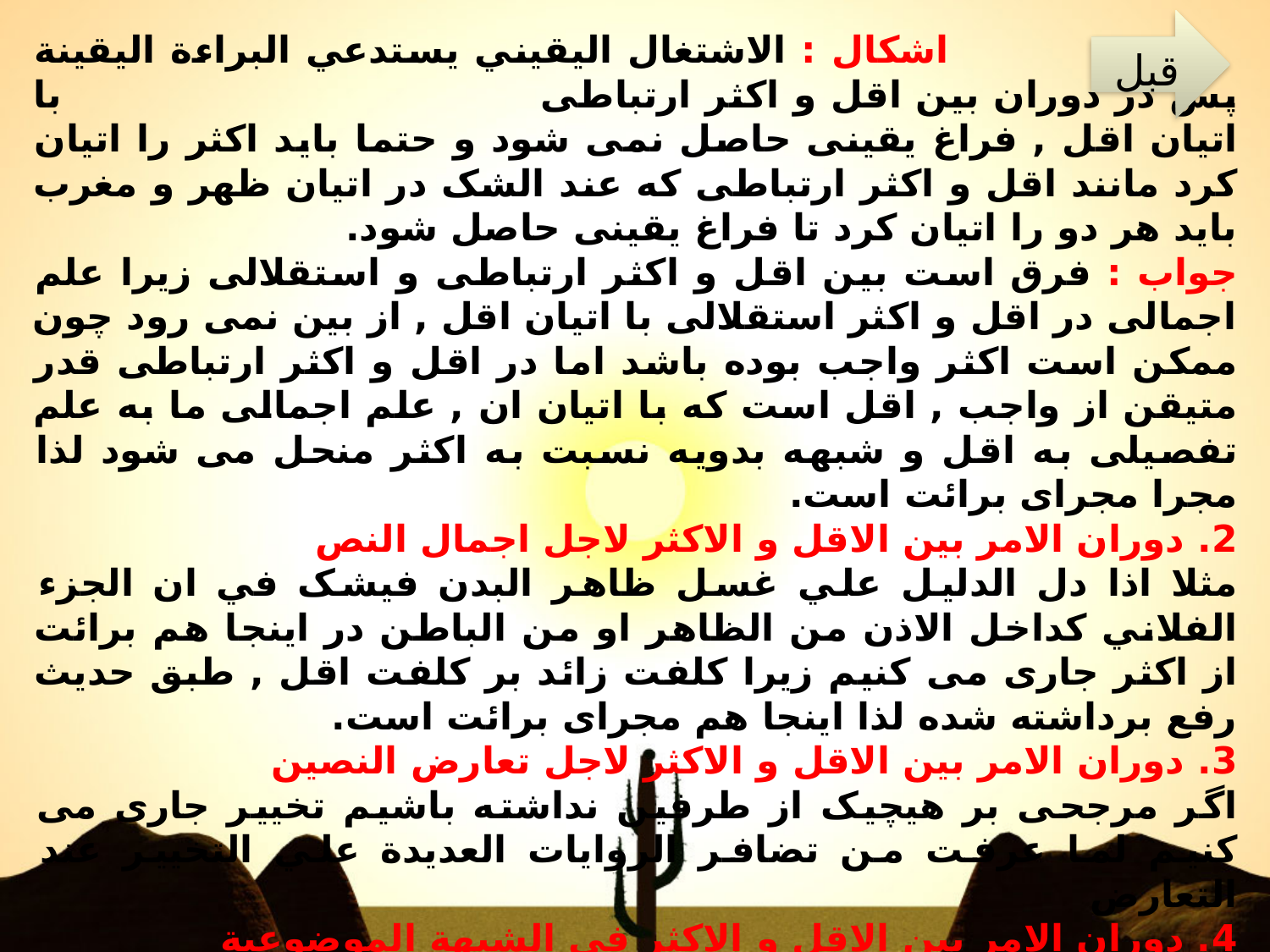

قبل
                   اشکال : الاشتغال اليقيني يستدعي البراءة اليقينة پس در دوران بین اقل و اکثر ارتباطی                      	            با اتیان اقل , فراغ یقینی حاصل نمی شود و حتما باید اکثر را اتیان کرد مانند اقل و اکثر ارتباطی که عند الشک در اتیان ظهر و مغرب باید هر دو را اتیان کرد تا فراغ یقینی حاصل شود.
جواب : فرق است بین اقل و اکثر ارتباطی و استقلالی زیرا علم اجمالی در اقل و اکثر استقلالی با اتیان اقل , از بین نمی رود چون ممکن است اکثر واجب بوده باشد اما در اقل و اکثر ارتباطی قدر متیقن از واجب , اقل است که با اتیان ان , علم اجمالی ما به علم تفصیلی به اقل و شبهه بدویه نسبت به اکثر منحل می شود لذا مجرا مجرای برائت است.
2. دوران الامر بين الاقل و الاکثر لاجل اجمال النص
مثلا اذا دل الدليل علي غسل ظاهر البدن فيشک في ان الجزء الفلاني کداخل الاذن من الظاهر او من الباطن در اینجا هم برائت از اکثر جاری می کنیم زیرا کلفت زائد بر کلفت اقل , طبق حدیث رفع برداشته شده لذا اینجا هم مجرای برائت است.
3. دوران الامر بين الاقل و الاکثر لاجل تعارض النصين
اگر مرجحی بر هیچیک از طرفین نداشته باشیم تخییر جاری می کنیم لما عرفت من تضافر الروايات العديدة علي التخيير عند التعارض
4. دوران الامر بين الاقل و الاکثر في الشبهة الموضوعية
مثلا اگر مولا بنحو عام مجموعی فرمود اکرم العلماء و بعد در عالم بودن یا نبودن زید شک کردیم در اینجا برائت از وجوب اکرام زید جاری می کنیم زیرا قدر متیقن از وجوب اکرام تمام علمای غیر از زیدند و چون در زید که اکثر است شک داریم برائت جاری می کنیم.